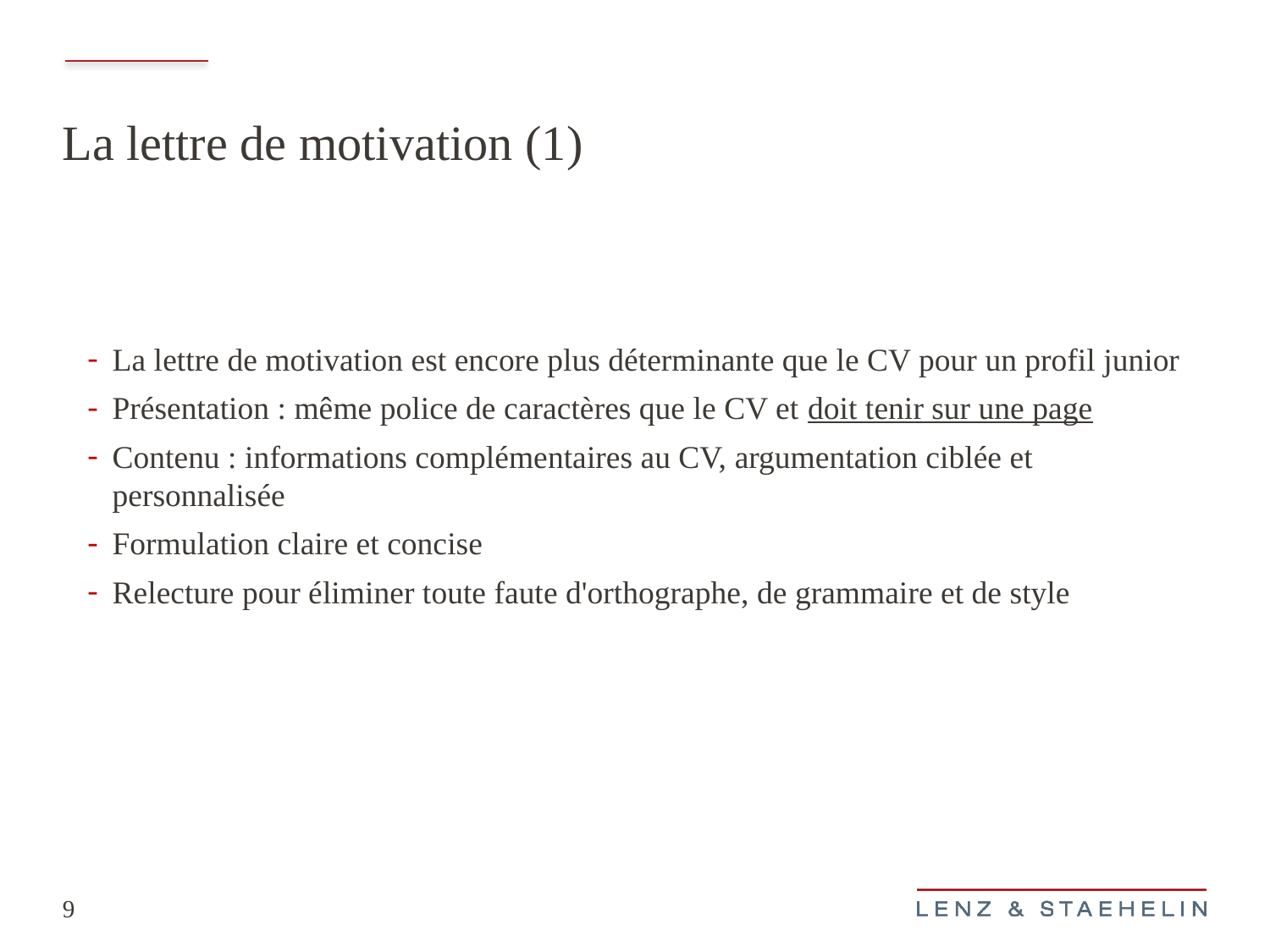

# La lettre de motivation (1)

La lettre de motivation est encore plus déterminante que le CV pour un profil junior
Présentation : même police de caractères que le CV et doit tenir sur une page
Contenu : informations complémentaires au CV, argumentation ciblée et personnalisée
Formulation claire et concise
Relecture pour éliminer toute faute d'orthographe, de grammaire et de style

9